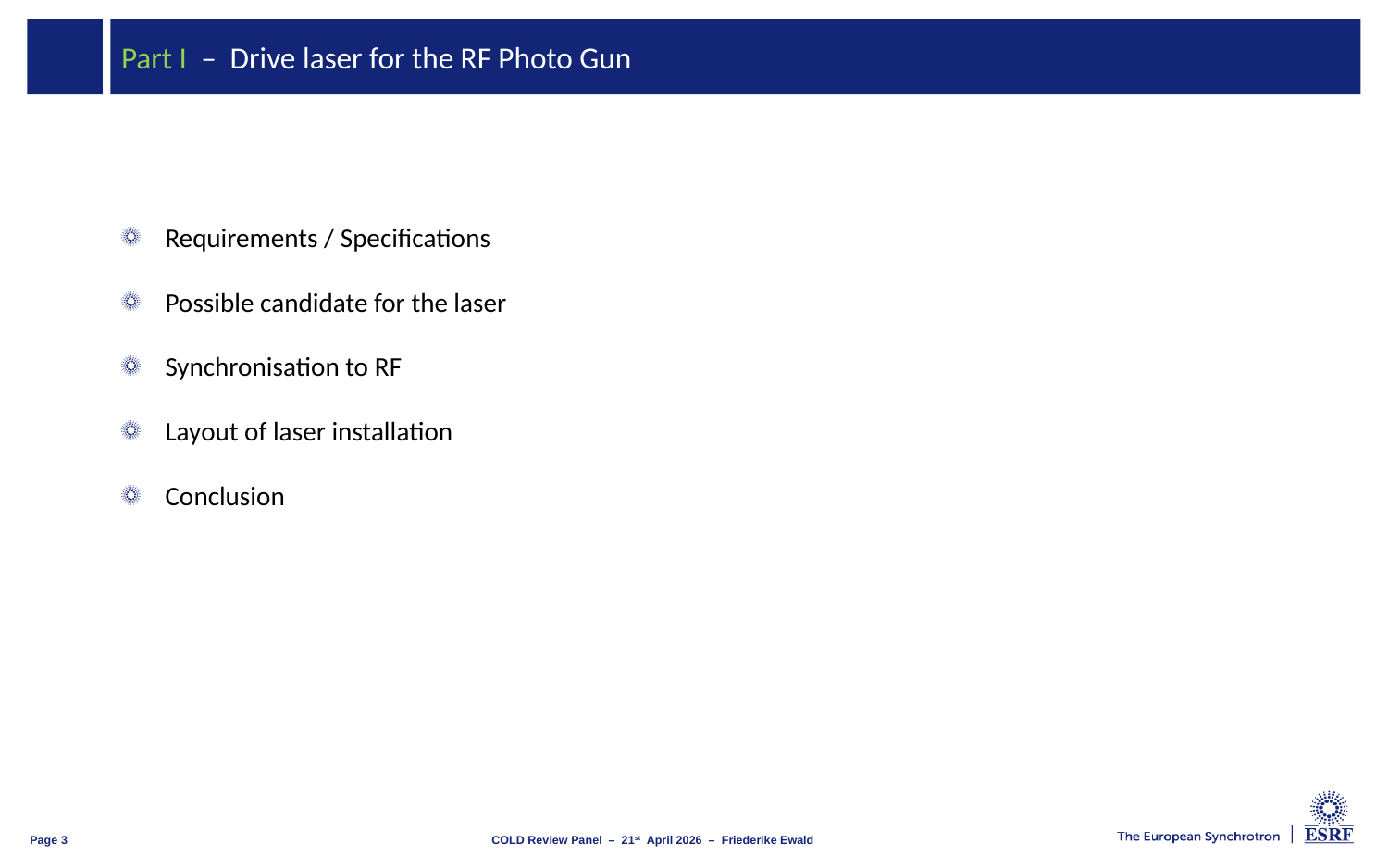

# Part I  –  Drive laser for the RF Photo Gun
Requirements / Specifications
Possible candidate for the laser
Synchronisation to RF
Layout of laser installation
Conclusion
COLD Review Panel  –  21st  April 2026  –  Friederike Ewald
Page 3